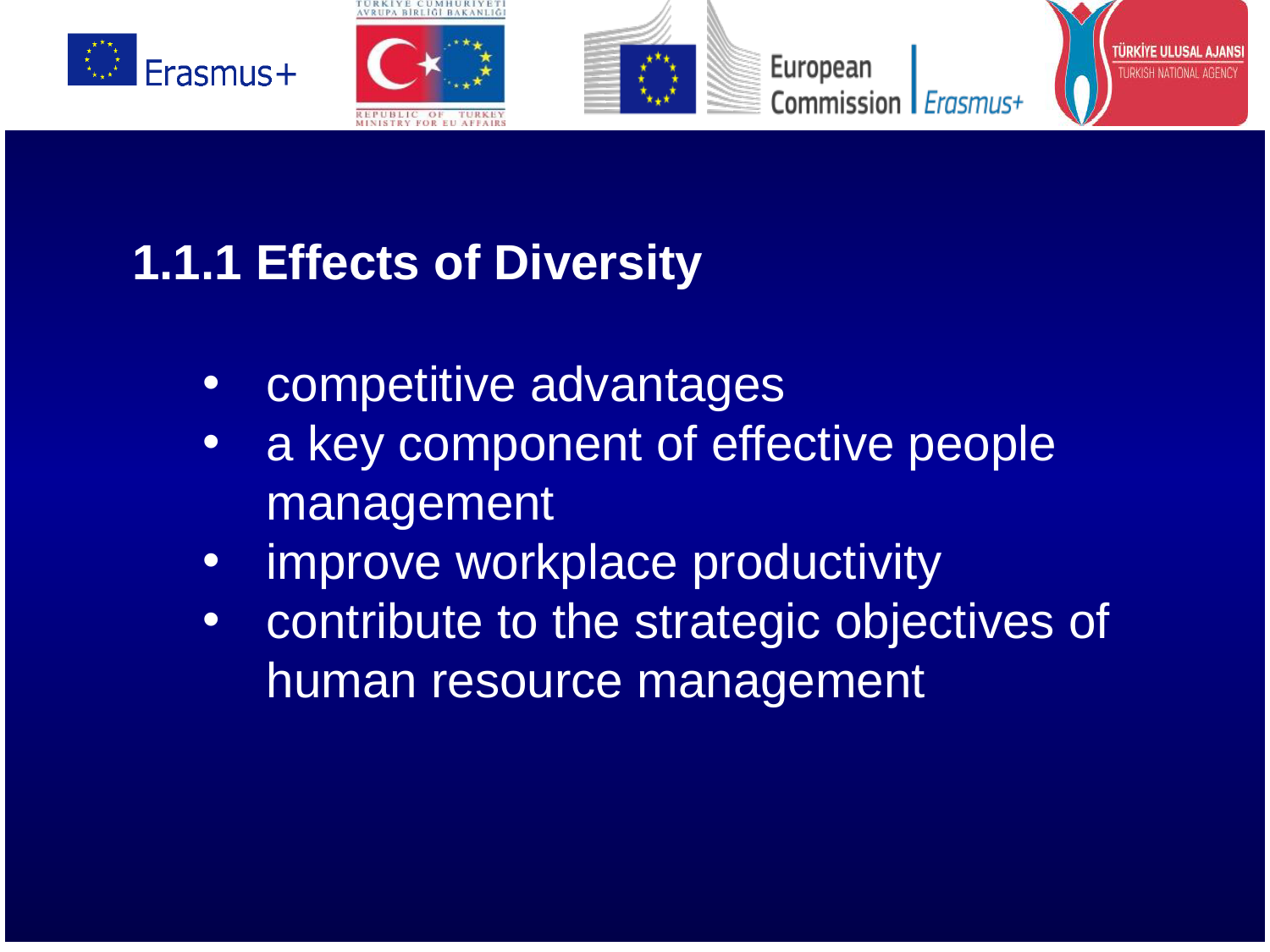

# 1.1.1 Effects of Diversity
competitive advantages
a key component of effective people management
improve workplace productivity
contribute to the strategic objectives of human resource management